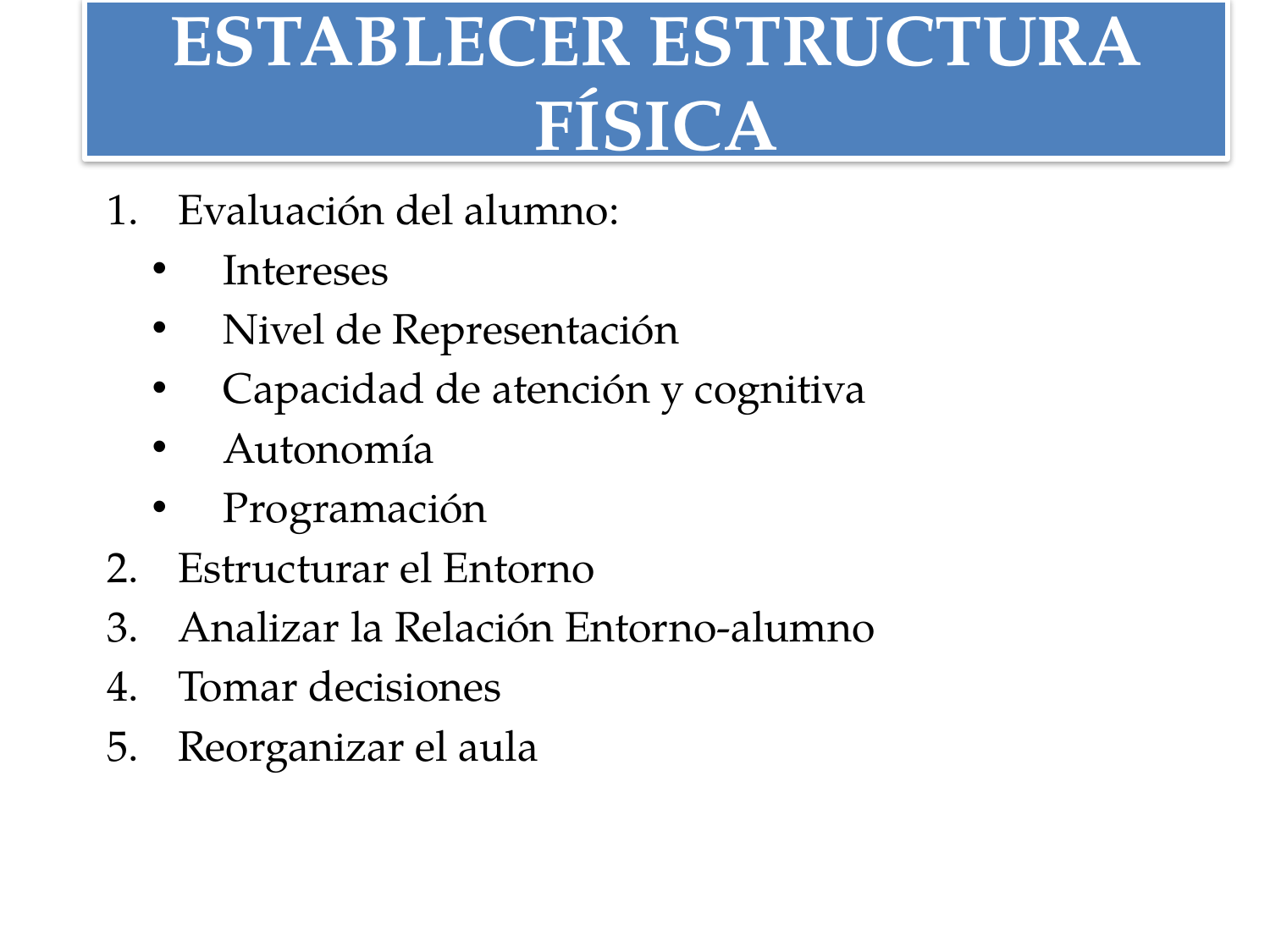

ESTABLECER ESTRUCTURA FÍSICA
Evaluación del alumno:
Intereses
Nivel de Representación
Capacidad de atención y cognitiva
Autonomía
Programación
Estructurar el Entorno
Analizar la Relación Entorno-alumno
Tomar decisiones
Reorganizar el aula